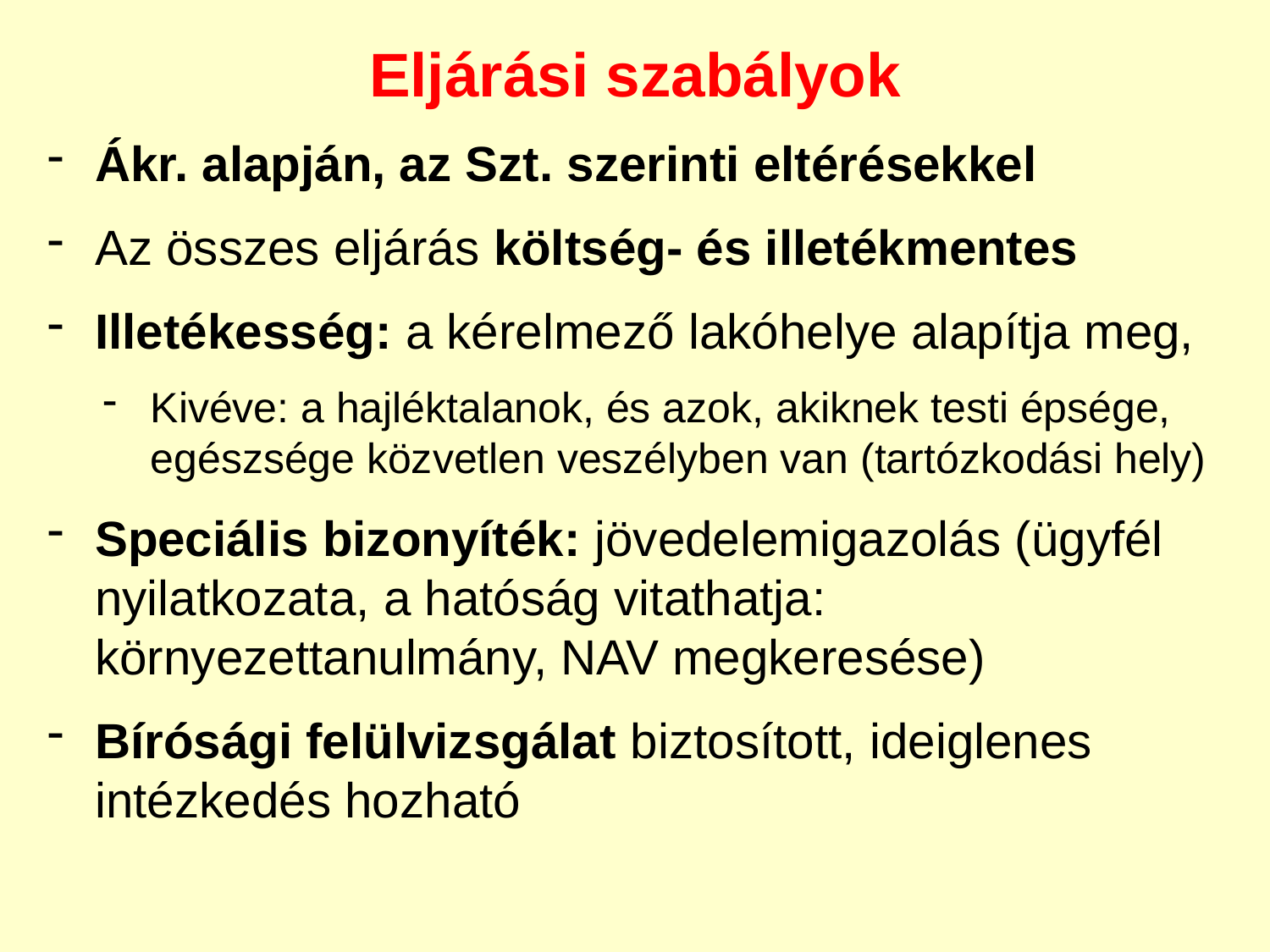

Eljárási szabályok
Ákr. alapján, az Szt. szerinti eltérésekkel
Az összes eljárás költség- és illetékmentes
Illetékesség: a kérelmező lakóhelye alapítja meg,
Kivéve: a hajléktalanok, és azok, akiknek testi épsége, egészsége közvetlen veszélyben van (tartózkodási hely)
Speciális bizonyíték: jövedelemigazolás (ügyfél nyilatkozata, a hatóság vitathatja: környezettanulmány, NAV megkeresése)
Bírósági felülvizsgálat biztosított, ideiglenes intézkedés hozható